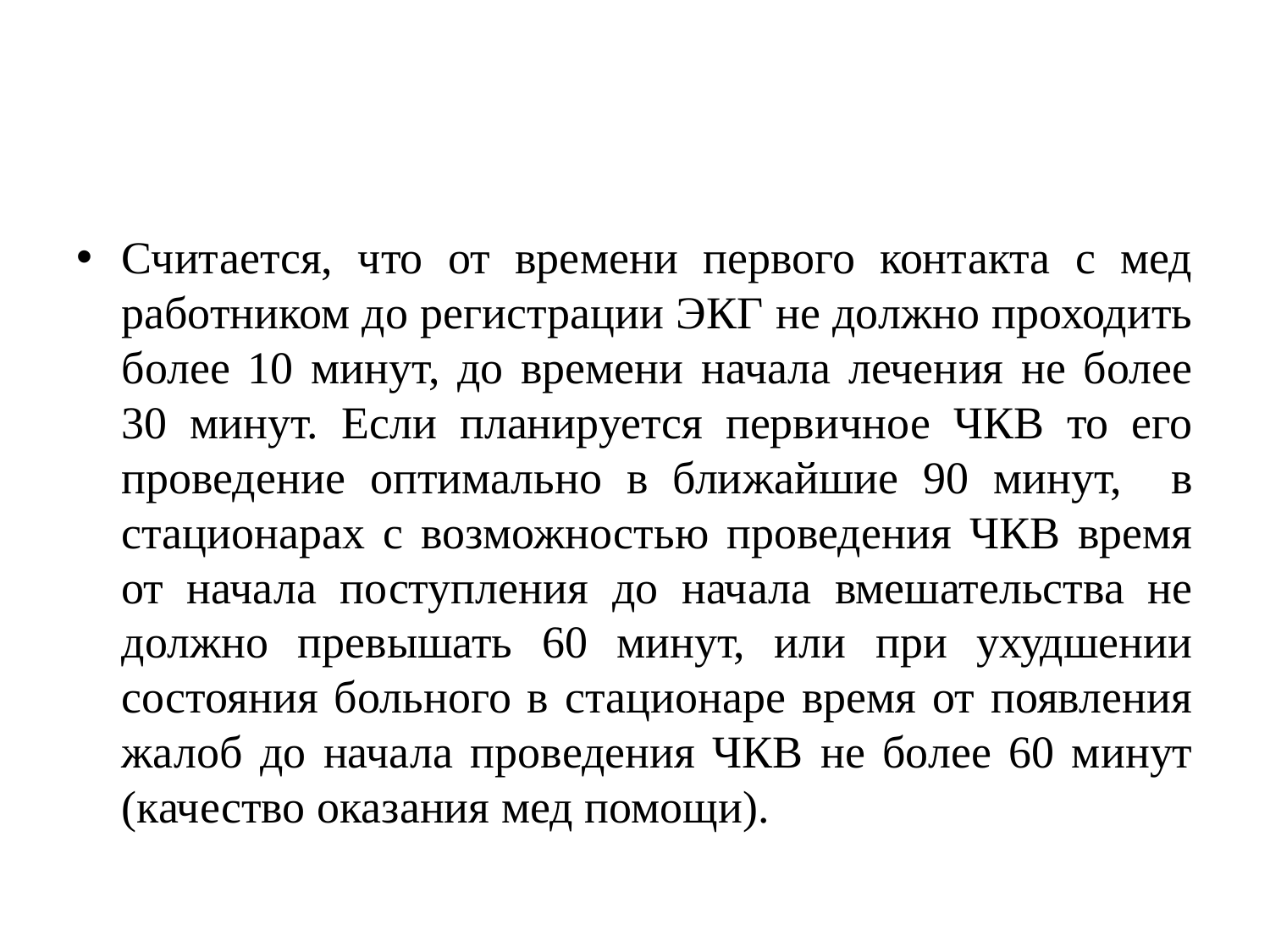

#
Считается, что от времени первого контакта с мед работником до регистрации ЭКГ не должно проходить более 10 минут, до времени начала лечения не более 30 минут. Если планируется первичное ЧКВ то его проведение оптимально в ближайшие 90 минут,  в стационарах с возможностью проведения ЧКВ время от начала поступления до начала вмешательства не должно превышать 60 минут, или при ухудшении состояния больного в стационаре время от появления жалоб до начала проведения ЧКВ не более 60 минут (качество оказания мед помощи).